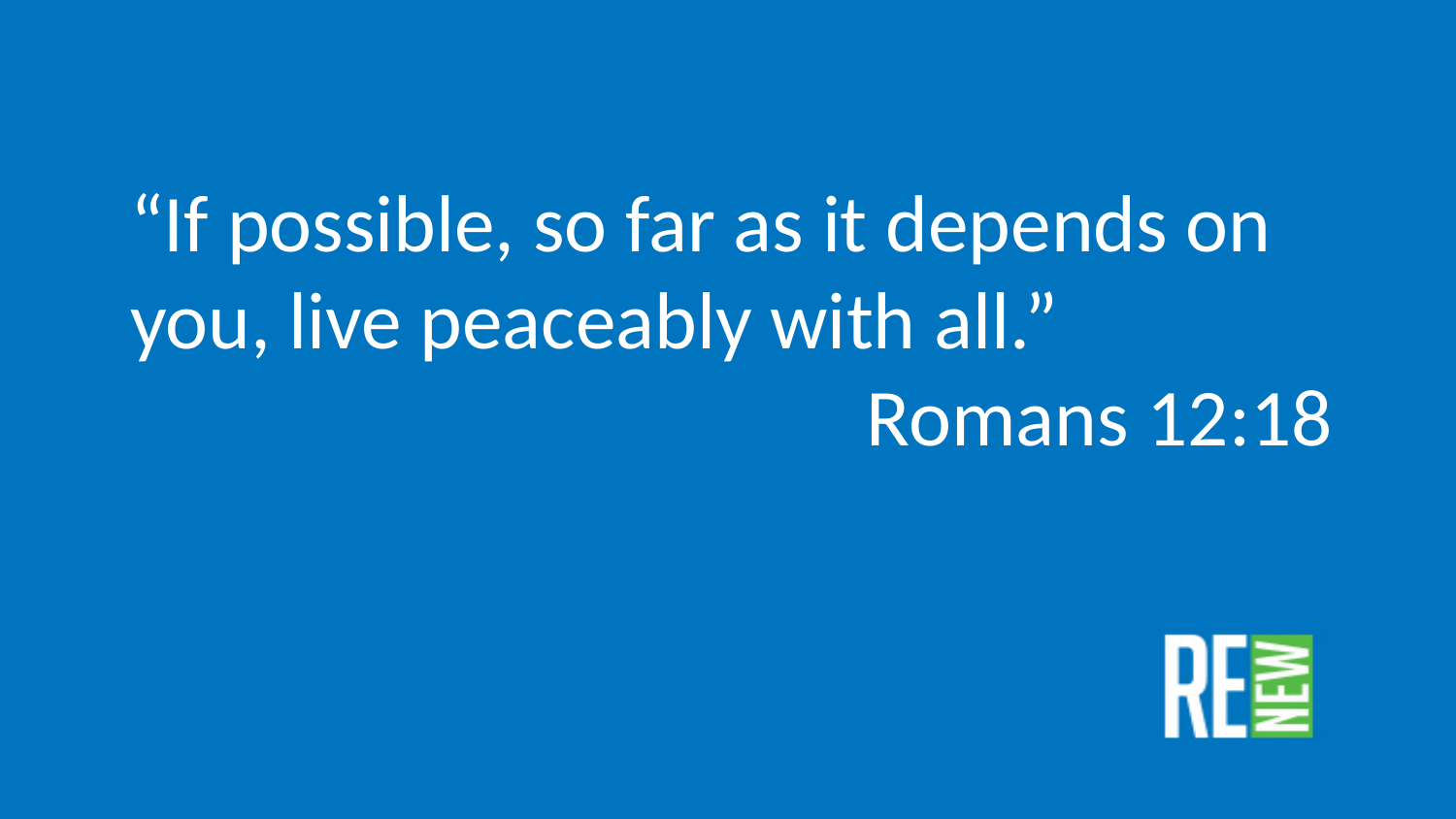

“If possible, so far as it depends on you, live peaceably with all.”
Romans 12:18